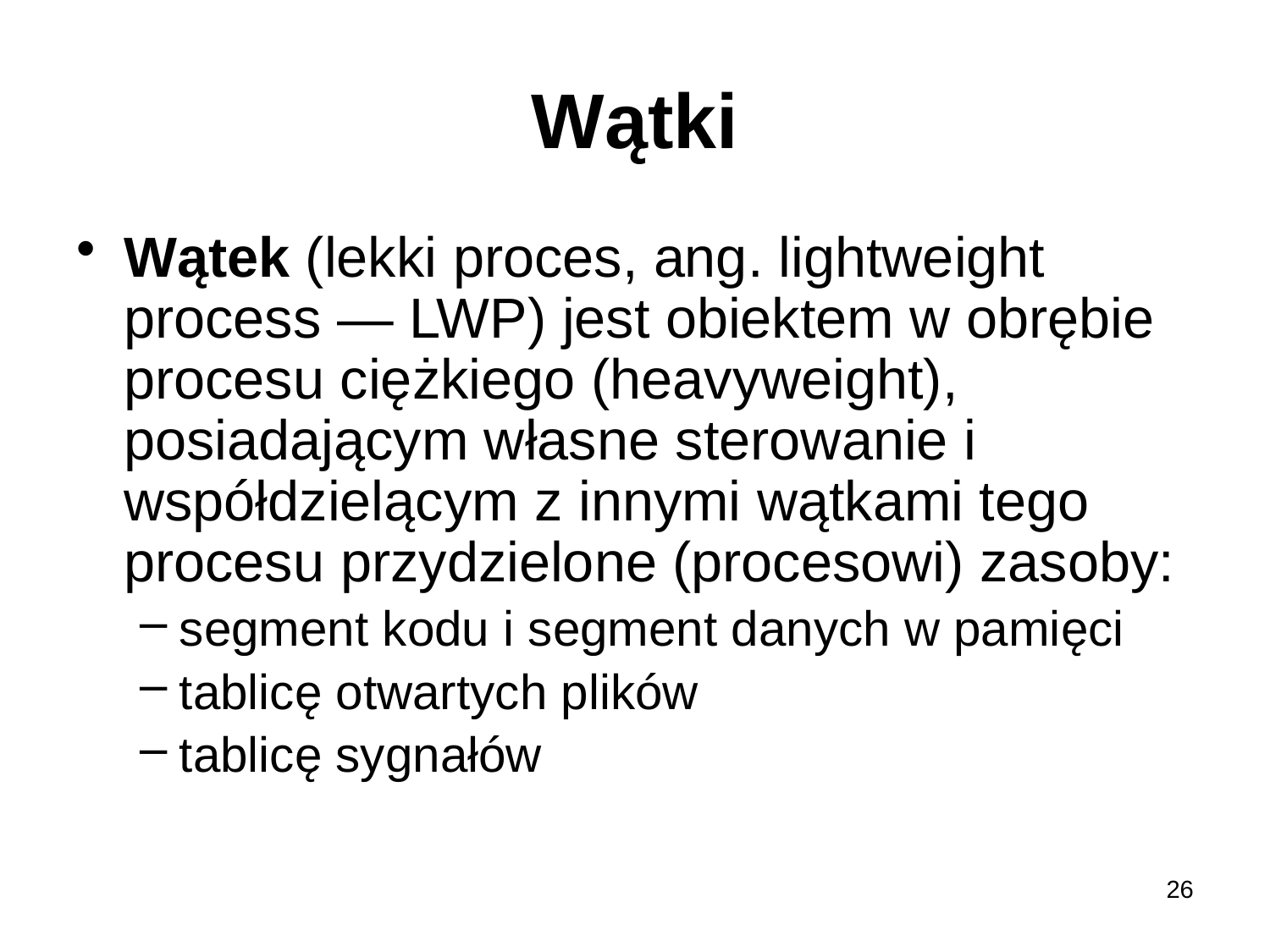

# Wątki
Wątek (lekki proces, ang. lightweight process — LWP) jest obiektem w obrębie procesu ciężkiego (heavyweight), posiadającym własne sterowanie i współdzielącym z innymi wątkami tego procesu przydzielone (procesowi) zasoby:
segment kodu i segment danych w pamięci
tablicę otwartych plików
tablicę sygnałów
26